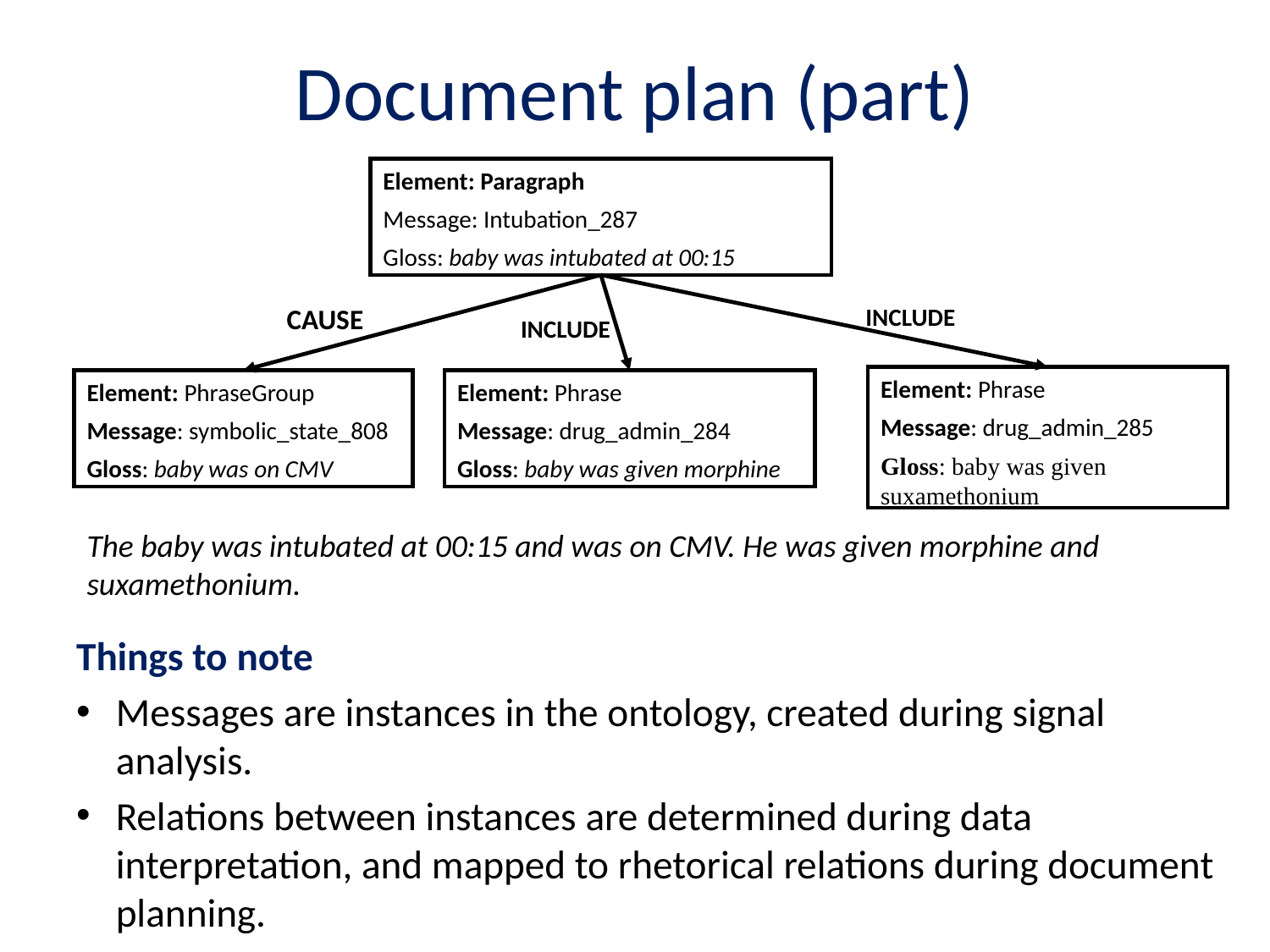

# Document plan (part)
Element: Paragraph
Message: Intubation_287
Gloss: baby was intubated at 00:15
CAUSE
INCLUDE
INCLUDE
Element: Phrase
Message: drug_admin_285
Gloss: baby was given suxamethonium
Element: PhraseGroup
Message: symbolic_state_808
Gloss: baby was on CMV

Element: Phrase
Message: drug_admin_284
Gloss: baby was given morphine
The baby was intubated at 00:15 and was on CMV. He was given morphine and suxamethonium.
Things to note
Messages are instances in the ontology, created during signal analysis.
Relations between instances are determined during data interpretation, and mapped to rhetorical relations during document planning.